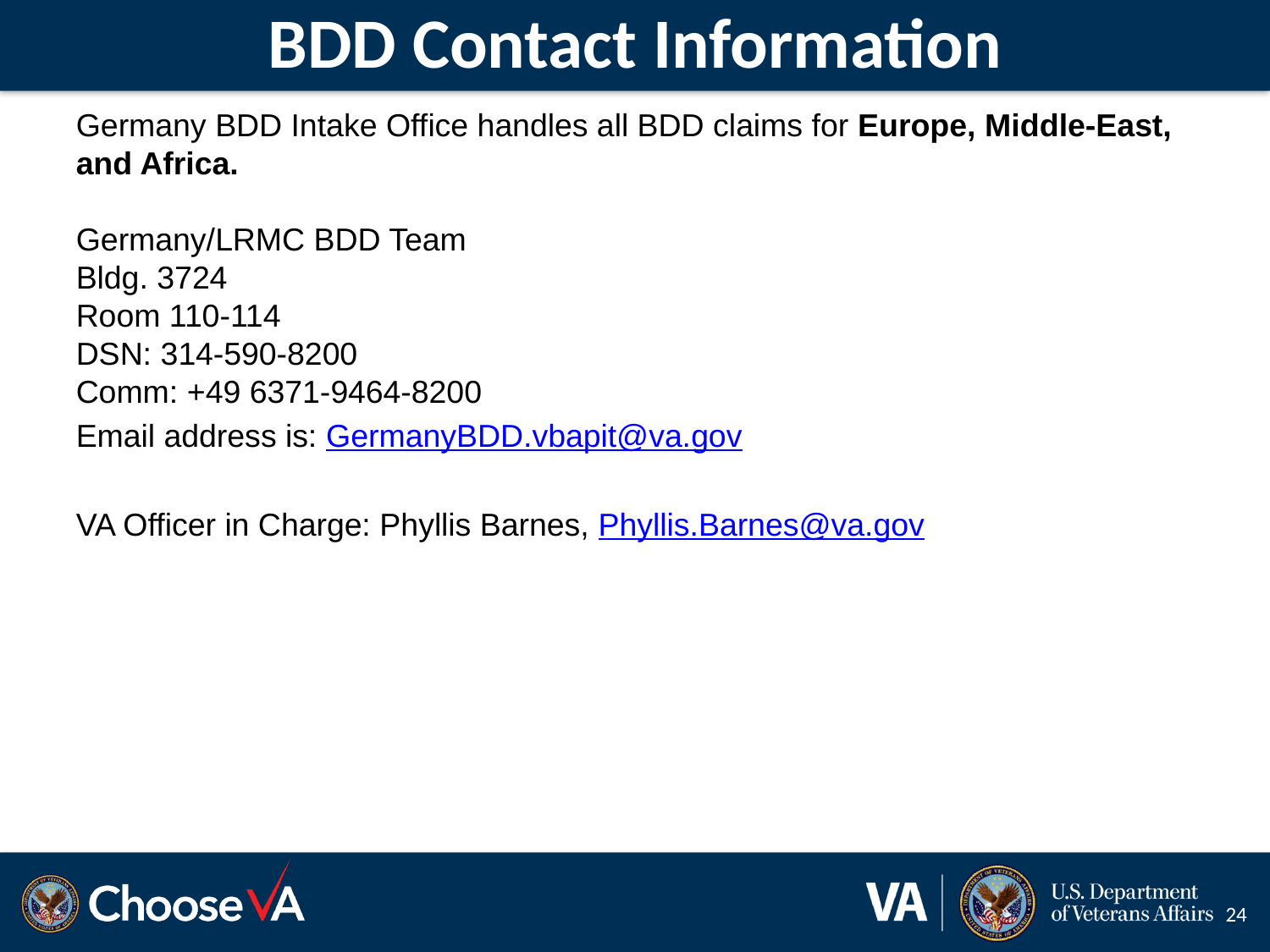

# BDD Contact Information
Germany BDD Intake Office handles all BDD claims for Europe, Middle-East, and Africa.

Germany/LRMC BDD Team
Bldg. 3724
Room 110-114
DSN: 314-590-8200
Comm: +49 6371-9464-8200
Email address is: GermanyBDD.vbapit@va.gov

VA Officer in Charge: Phyllis Barnes, Phyllis.Barnes@va.gov

24